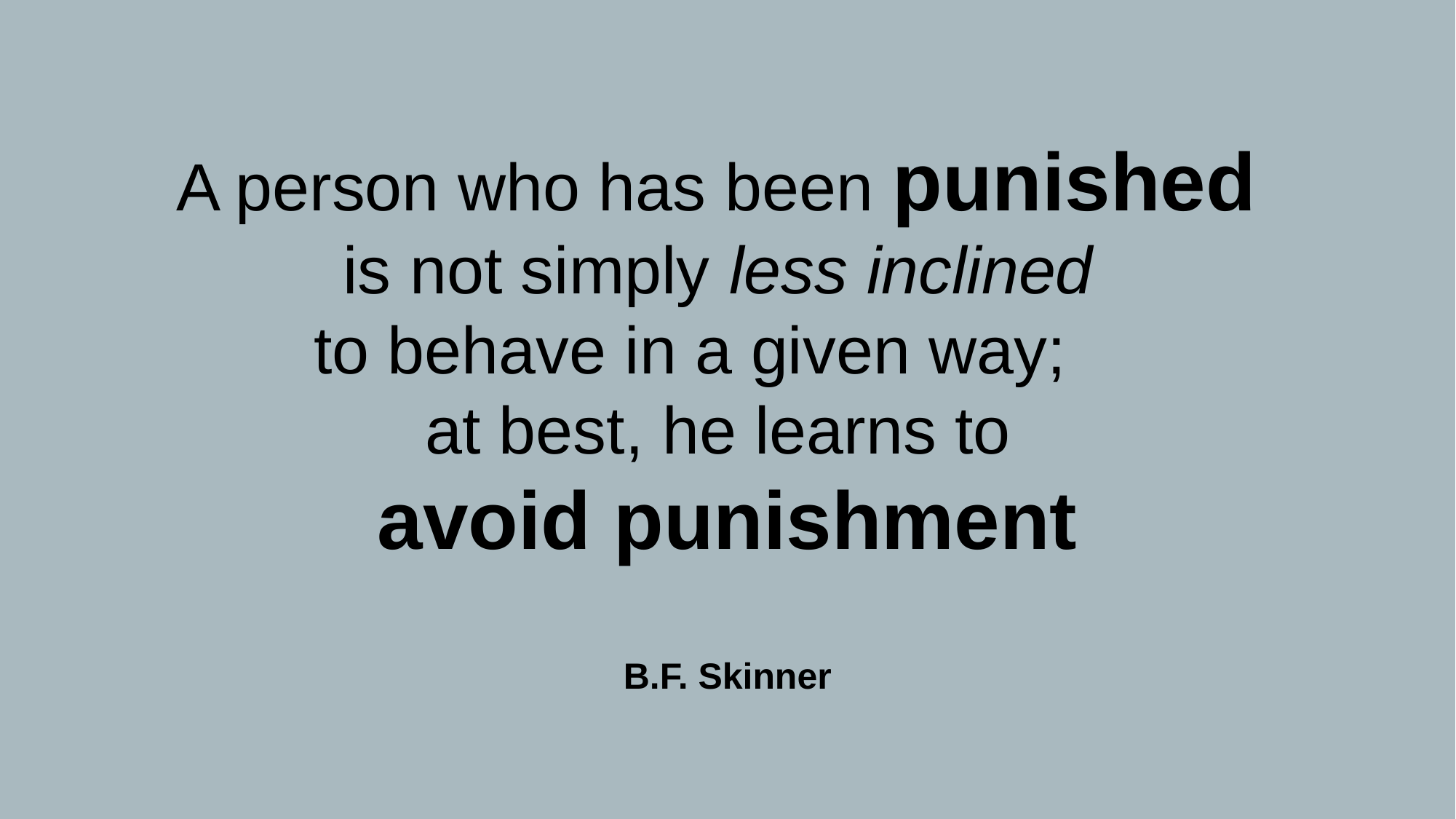

A person who has been punished
is not simply less inclined
to behave in a given way;
at best, he learns to
avoid punishment

B.F. Skinner